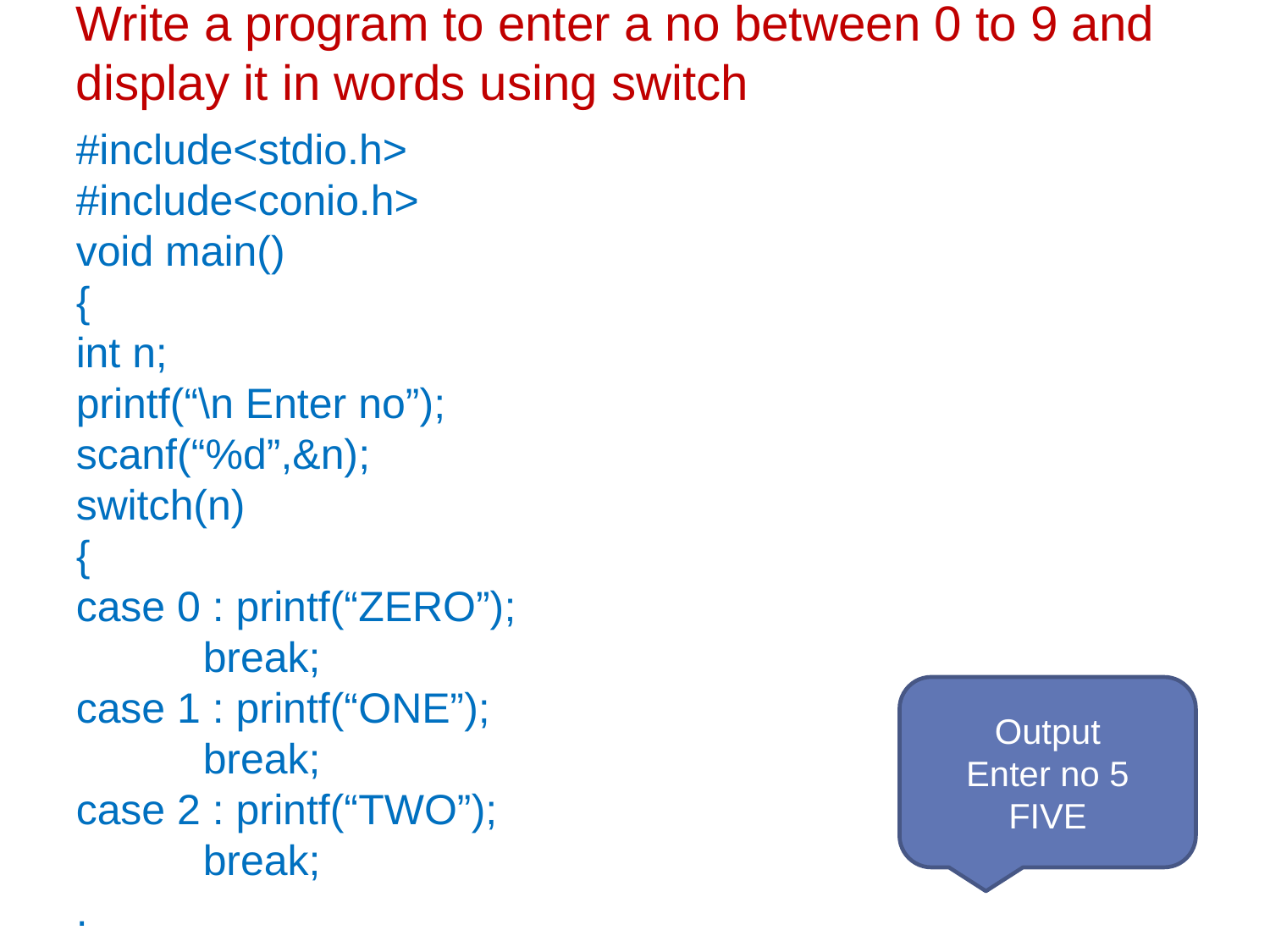

Write a program to enter a no between 0 to 9 and display it in words using switch
#include<stdio.h>
#include<conio.h>
void main()
{
int n;
printf(“\n Enter no”);
scanf(“%d”,&n);
switch(n)
{
case 0 : printf(“ZERO”);
	break;
case 1 : printf(“ONE”);
	break;
case 2 : printf(“TWO”);
	break;
.
.
.
case 9 : printf(“NINE”);
	break;
default : printf(”\nInvalid i/p”);
}
getch();
}//main
Output
Enter no 5
FIVE